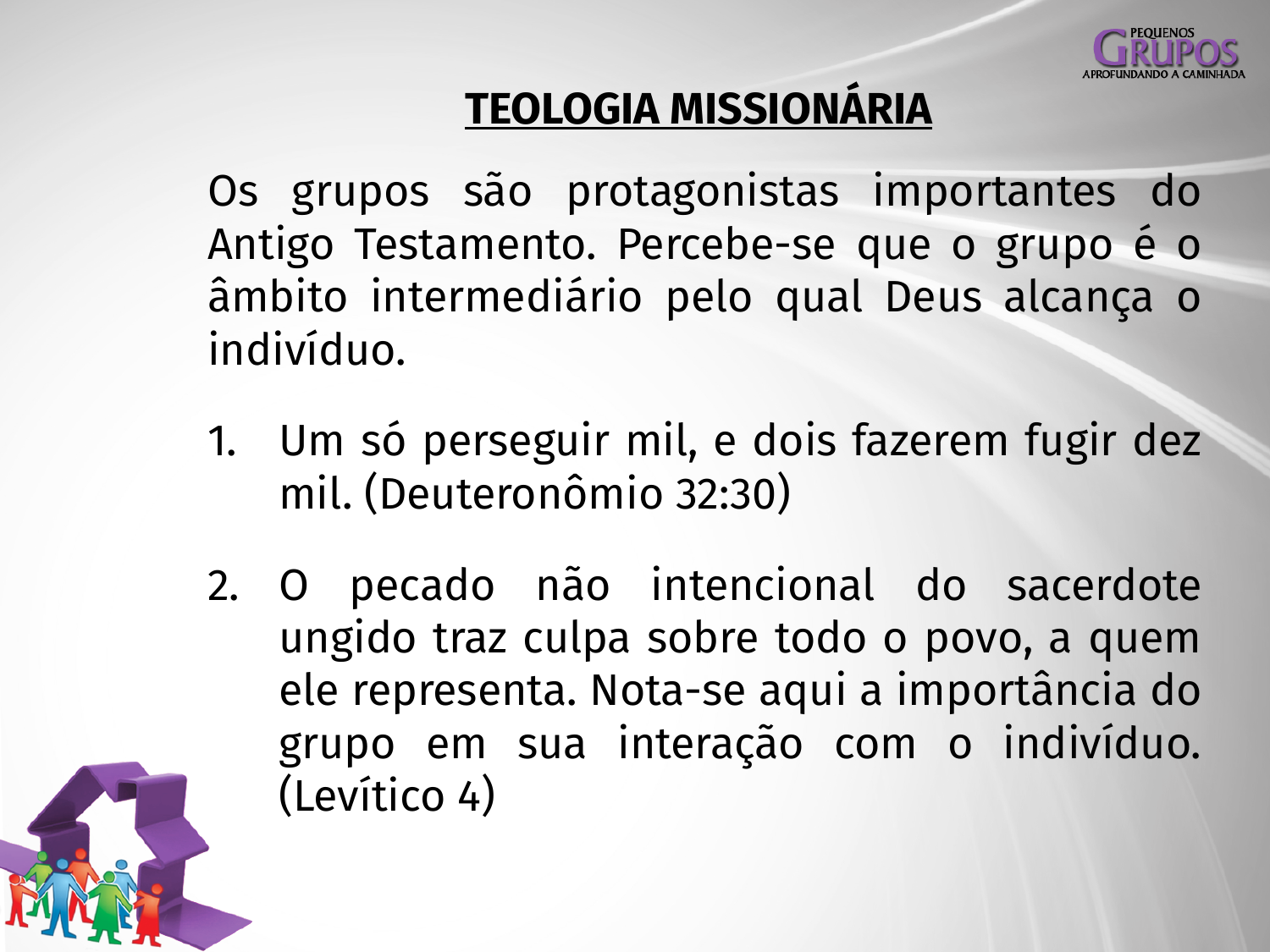

# TEOLOGIA MISSIONÁRIA
Os grupos são protagonistas importantes do Antigo Testamento. Percebe-se que o grupo é o âmbito intermediário pelo qual Deus alcança o indivíduo.

Um só perseguir mil, e dois fazerem fugir dez mil. (Deuteronômio 32:30)

O pecado não intencional do sacerdote ungido traz culpa sobre todo o povo, a quem ele representa. Nota-se aqui a importância do grupo em sua interação com o indivíduo. (Levítico 4)